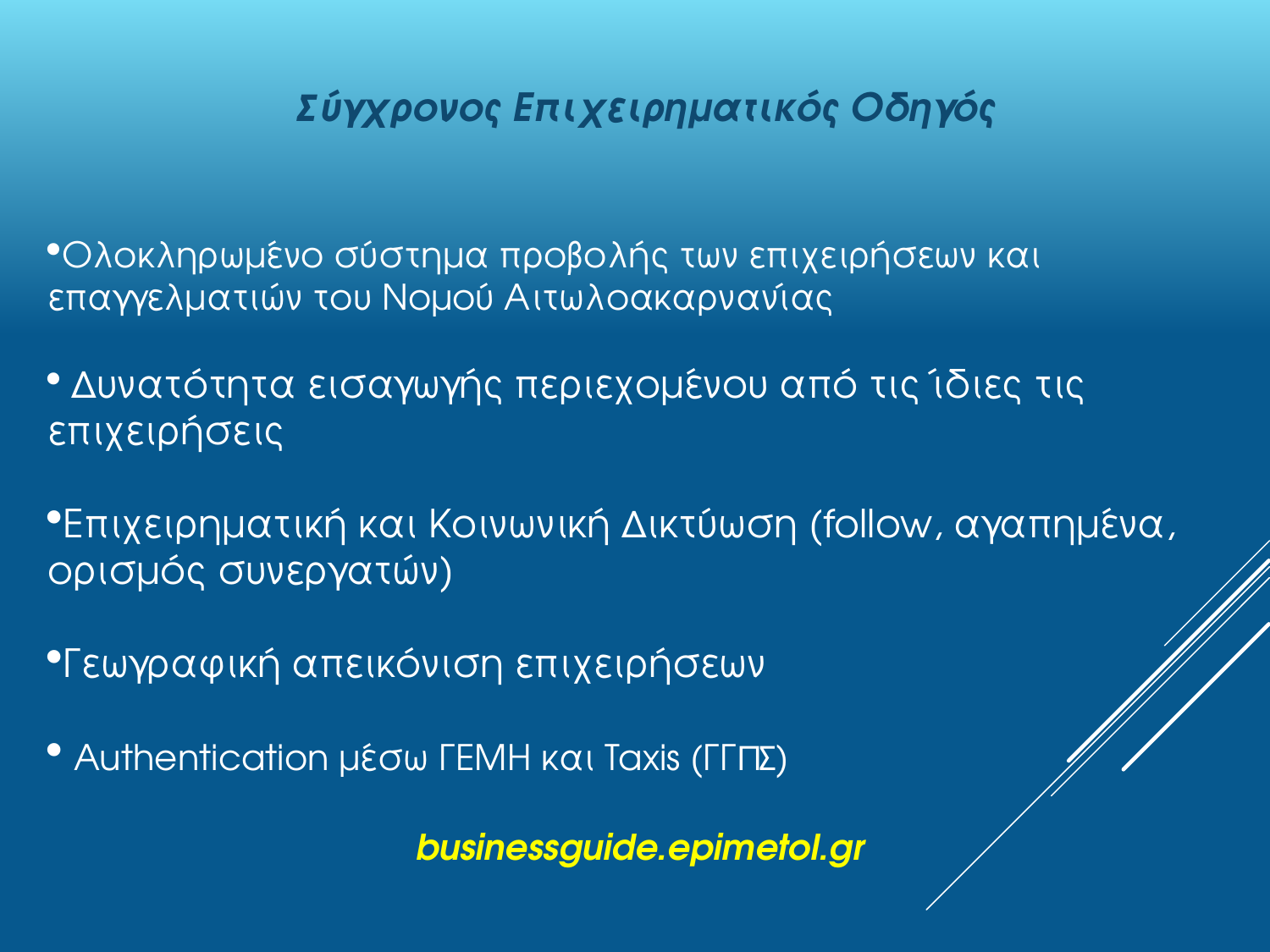

Σύγχρονος Επιχειρηματικός Οδηγός
Ολοκληρωμένο σύστημα προβολής των επιχειρήσεων και επαγγελματιών του Νομού Αιτωλοακαρνανίας

 Δυνατότητα εισαγωγής περιεχομένου από τις ίδιες τις επιχειρήσεις

Επιχειρηματική και Κοινωνική Δικτύωση (follow, αγαπημένα, ορισμός συνεργατών)

Γεωγραφική απεικόνιση επιχειρήσεων

 Authentication μέσω ΓΕΜΗ και Taxis (ΓΓΠΣ)

businessguide.epimetol.gr

#